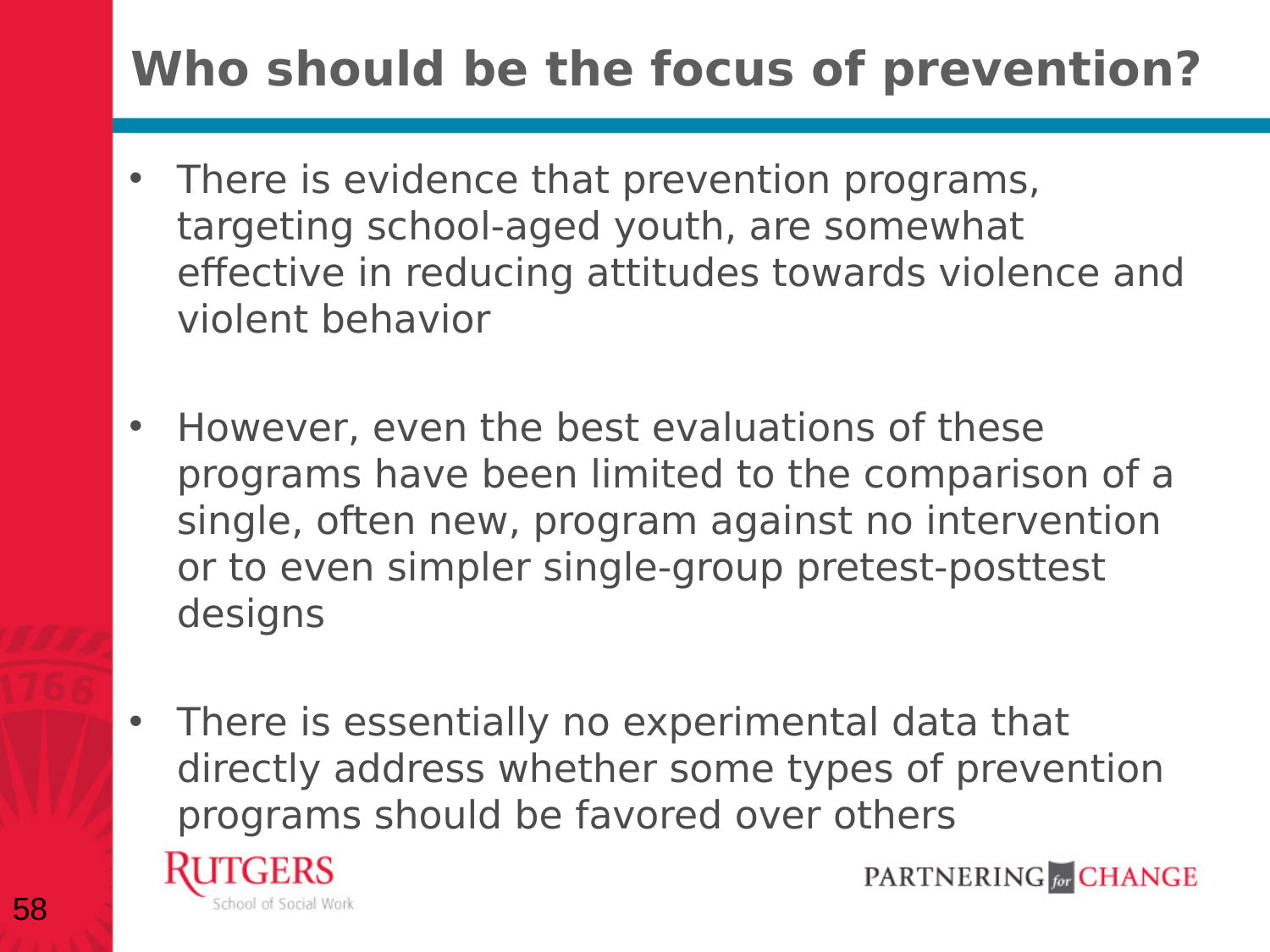

# Who should be the focus of prevention?
There is evidence that prevention programs, targeting school-aged youth, are somewhat effective in reducing attitudes towards violence and violent behavior

However, even the best evaluations of these programs have been limited to the comparison of a single, often new, program against no intervention or to even simpler single-group pretest-posttest designs

There is essentially no experimental data that directly address whether some types of prevention programs should be favored over others
58